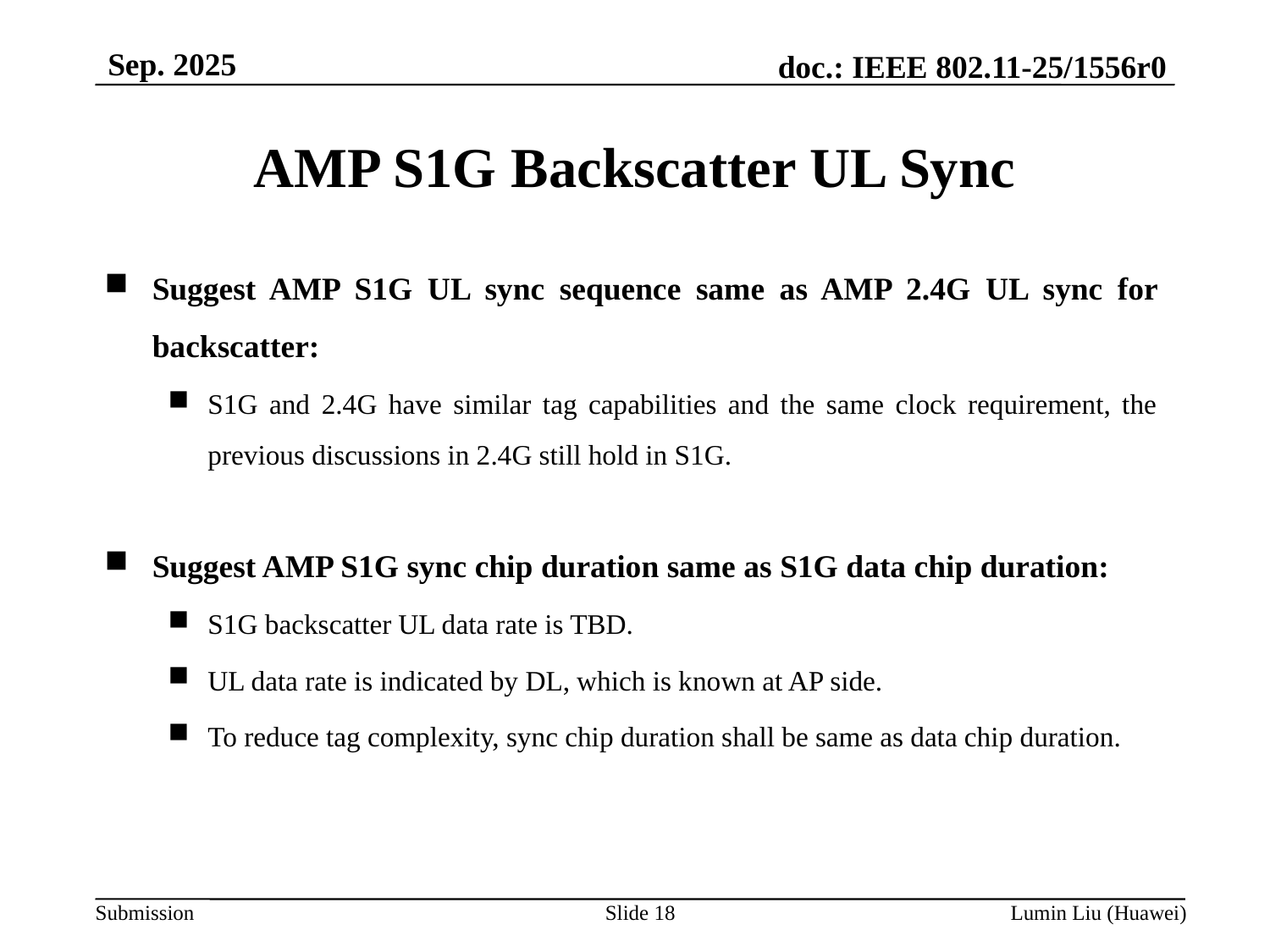

Sep. 2025
AMP S1G Backscatter UL Sync

Suggest AMP S1G UL sync sequence same as AMP 2.4G UL sync for backscatter:
S1G and 2.4G have similar tag capabilities and the same clock requirement, the previous discussions in 2.4G still hold in S1G.

Suggest AMP S1G sync chip duration same as S1G data chip duration:
S1G backscatter UL data rate is TBD.
UL data rate is indicated by DL, which is known at AP side.
To reduce tag complexity, sync chip duration shall be same as data chip duration.

Slide 18
Lumin Liu (Huawei)